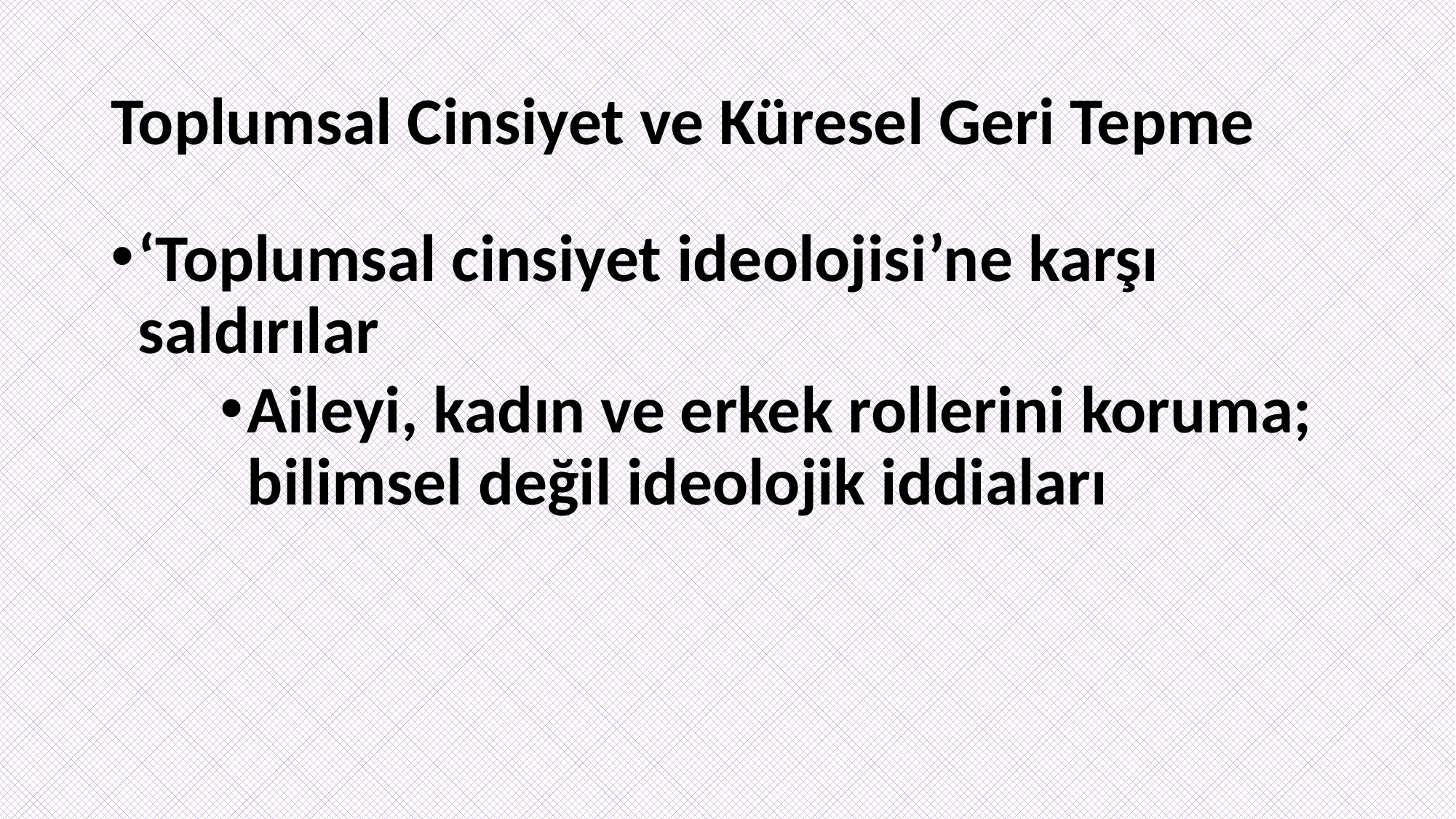

# Toplumsal Cinsiyet ve Küresel Geri Tepme
‘Toplumsal cinsiyet ideolojisi’ne karşı saldırılar
Aileyi, kadın ve erkek rollerini koruma; bilimsel değil ideolojik iddiaları